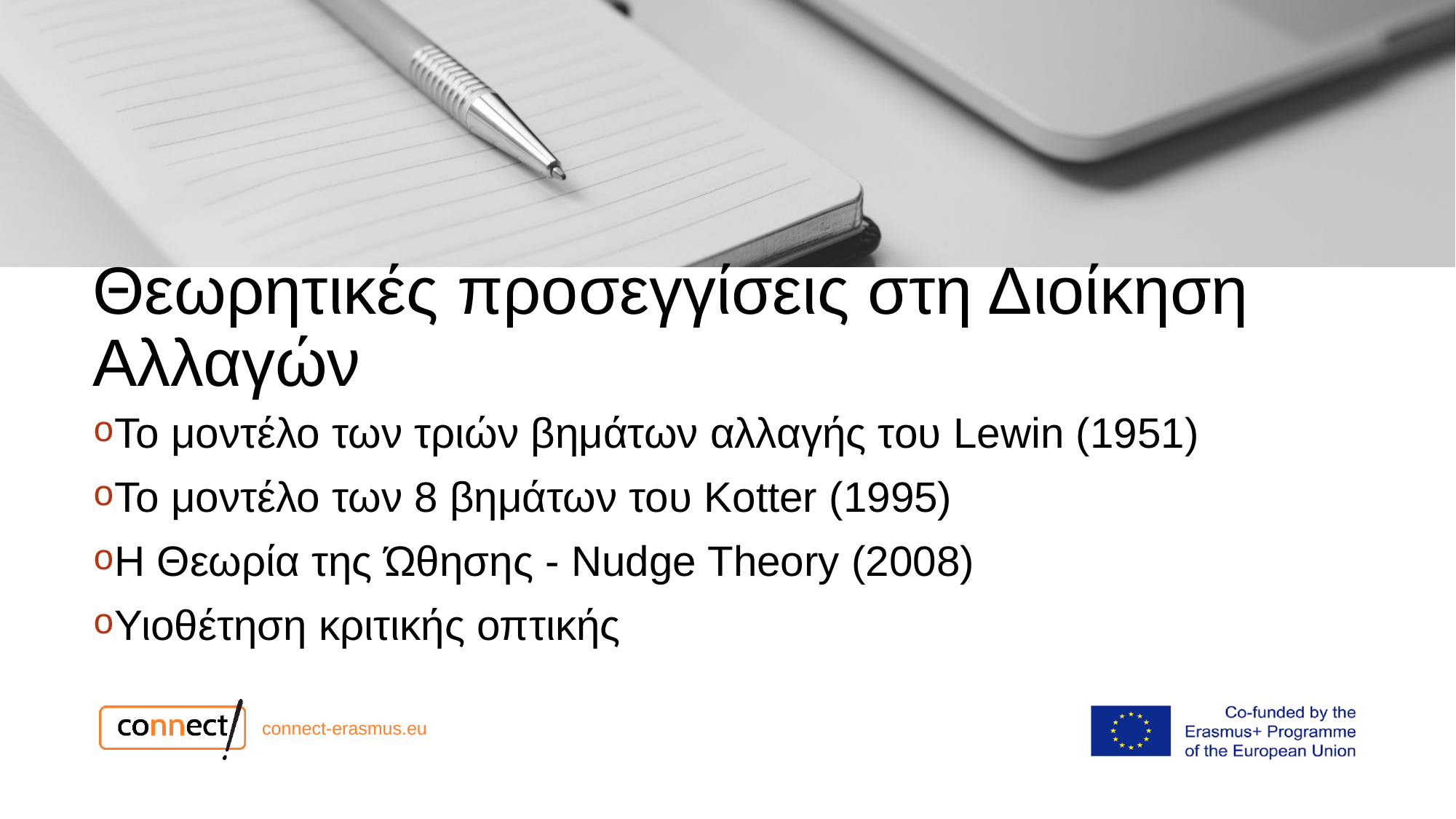

# Θεωρητικές προσεγγίσεις στη Διοίκηση Αλλαγών
Το μοντέλο των τριών βημάτων αλλαγής του Lewin (1951)
Το μοντέλο των 8 βημάτων του Kotter (1995)
Η Θεωρία της Ώθησης - Nudge Theory (2008)
Υιοθέτηση κριτικής οπτικής

connect-erasmus.eu